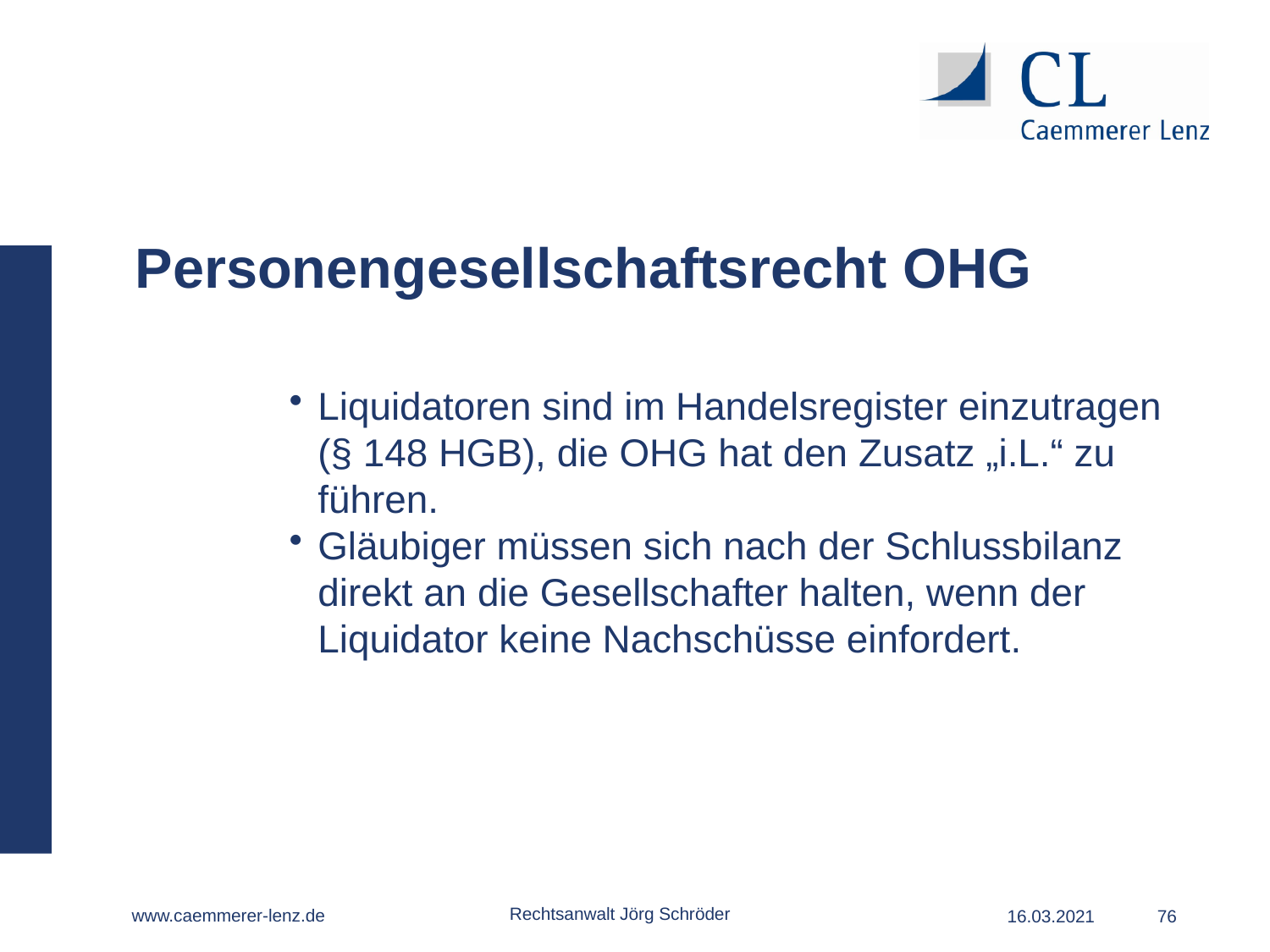

Personengesellschaftsrecht OHG
Liquidatoren sind im Handelsregister einzutragen (§ 148 HGB), die OHG hat den Zusatz „i.L.“ zu führen.
Gläubiger müssen sich nach der Schlussbilanz direkt an die Gesellschafter halten, wenn der Liquidator keine Nachschüsse einfordert.